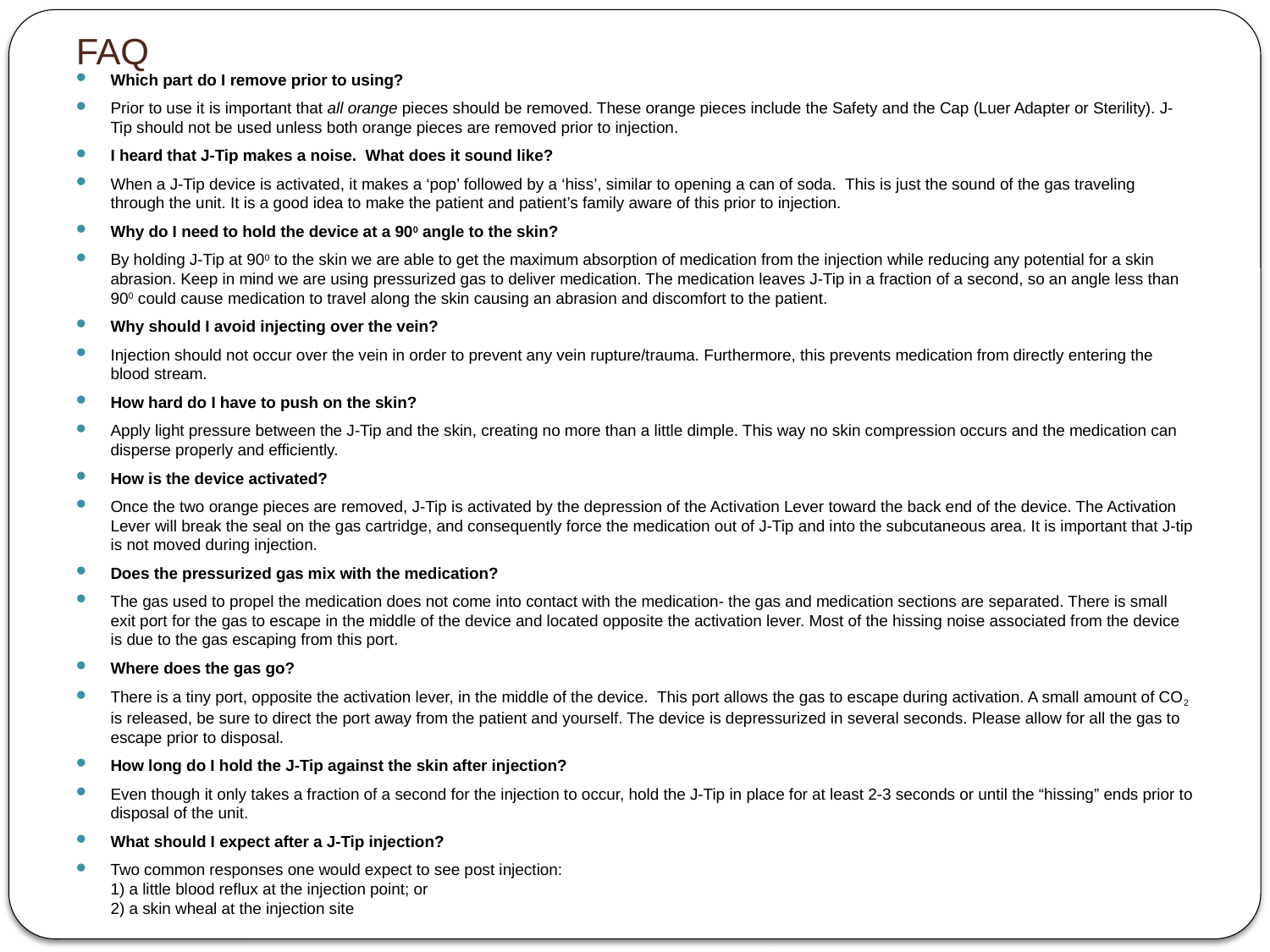

# FAQ
Which part do I remove prior to using?
Prior to use it is important that all orange pieces should be removed. These orange pieces include the Safety and the Cap (Luer Adapter or Sterility). J-Tip should not be used unless both orange pieces are removed prior to injection.
I heard that J-Tip makes a noise.  What does it sound like?
When a J-Tip device is activated, it makes a ‘pop’ followed by a ‘hiss’, similar to opening a can of soda.  This is just the sound of the gas traveling through the unit. It is a good idea to make the patient and patient’s family aware of this prior to injection.
Why do I need to hold the device at a 900 angle to the skin?
By holding J-Tip at 900 to the skin we are able to get the maximum absorption of medication from the injection while reducing any potential for a skin abrasion. Keep in mind we are using pressurized gas to deliver medication. The medication leaves J-Tip in a fraction of a second, so an angle less than 900 could cause medication to travel along the skin causing an abrasion and discomfort to the patient.
Why should I avoid injecting over the vein?
Injection should not occur over the vein in order to prevent any vein rupture/trauma. Furthermore, this prevents medication from directly entering the blood stream.
How hard do I have to push on the skin?
Apply light pressure between the J-Tip and the skin, creating no more than a little dimple. This way no skin compression occurs and the medication can disperse properly and efficiently.
How is the device activated?
Once the two orange pieces are removed, J-Tip is activated by the depression of the Activation Lever toward the back end of the device. The Activation Lever will break the seal on the gas cartridge, and consequently force the medication out of J-Tip and into the subcutaneous area. It is important that J-tip is not moved during injection.
Does the pressurized gas mix with the medication?
The gas used to propel the medication does not come into contact with the medication- the gas and medication sections are separated. There is small exit port for the gas to escape in the middle of the device and located opposite the activation lever. Most of the hissing noise associated from the device is due to the gas escaping from this port.
Where does the gas go?
There is a tiny port, opposite the activation lever, in the middle of the device.  This port allows the gas to escape during activation. A small amount of CO2 is released, be sure to direct the port away from the patient and yourself. The device is depressurized in several seconds. Please allow for all the gas to escape prior to disposal.
How long do I hold the J-Tip against the skin after injection?
Even though it only takes a fraction of a second for the injection to occur, hold the J-Tip in place for at least 2-3 seconds or until the “hissing” ends prior to disposal of the unit.
What should I expect after a J-Tip injection?
Two common responses one would expect to see post injection:
1) a little blood reflux at the injection point; or
2) a skin wheal at the injection site